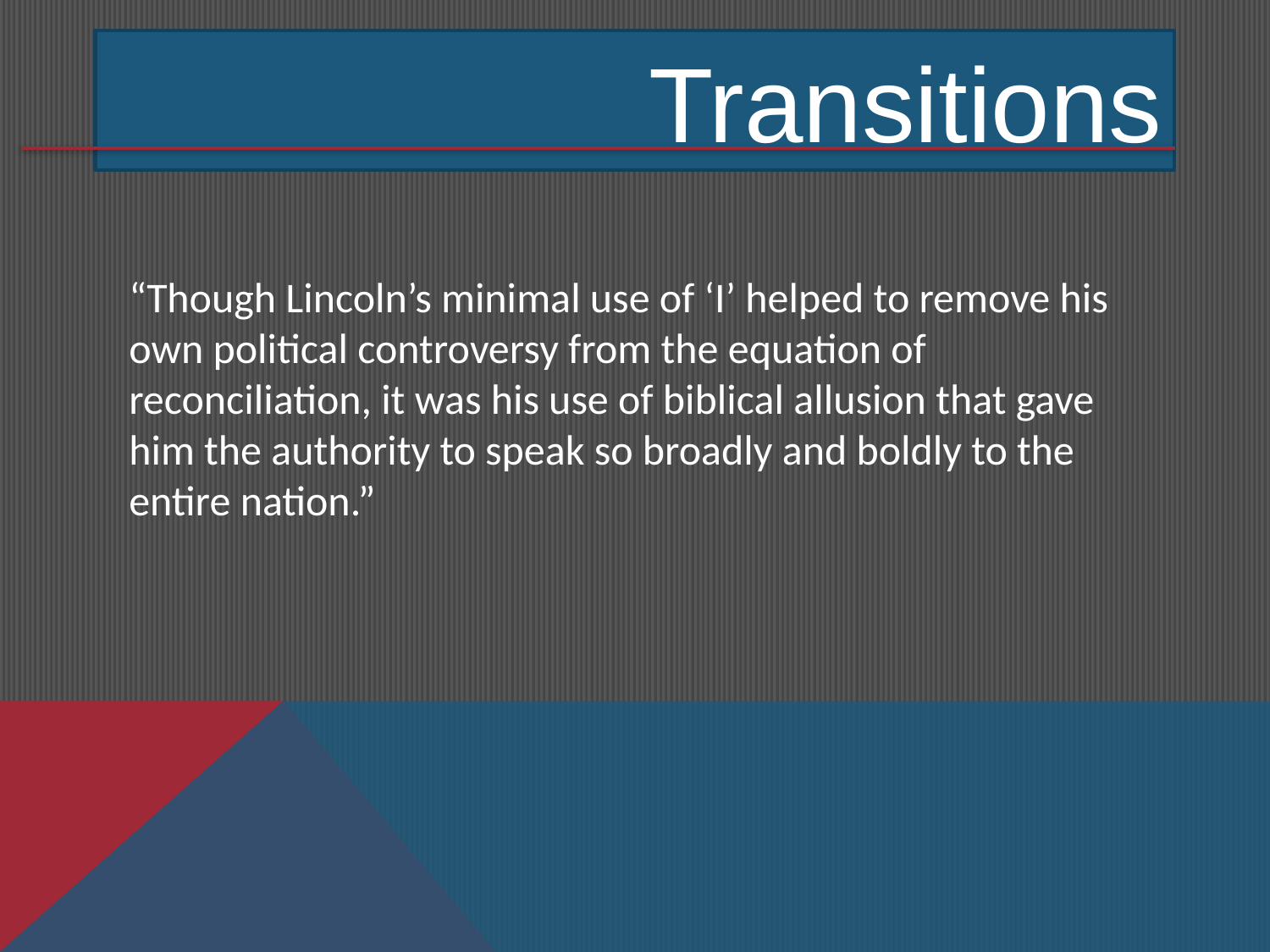

Transitions
“Though Lincoln’s minimal use of ‘I’ helped to remove his own political controversy from the equation of reconciliation, it was his use of biblical allusion that gave him the authority to speak so broadly and boldly to the entire nation.”